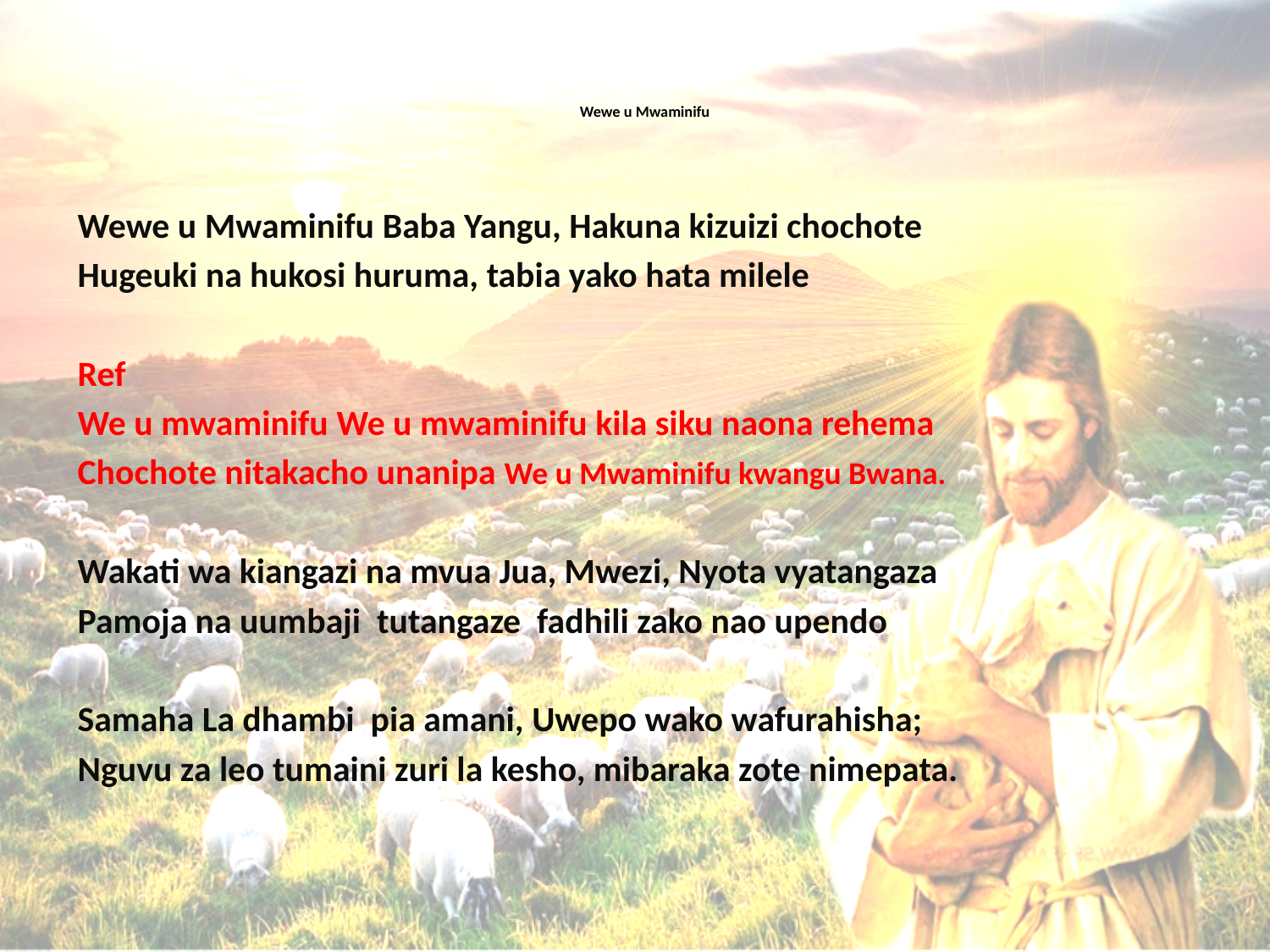

# Wewe u Mwaminifu
Wewe u Mwaminifu Baba Yangu, Hakuna kizuizi chochote
Hugeuki na hukosi huruma, tabia yako hata milele

Ref
We u mwaminifu We u mwaminifu kila siku naona rehema
Chochote nitakacho unanipa We u Mwaminifu kwangu Bwana.

Wakati wa kiangazi na mvua Jua, Mwezi, Nyota vyatangaza
Pamoja na uumbaji  tutangaze  fadhili zako nao upendo

Samaha La dhambi  pia amani, Uwepo wako wafurahisha;
Nguvu za leo tumaini zuri la kesho, mibaraka zote nimepata.